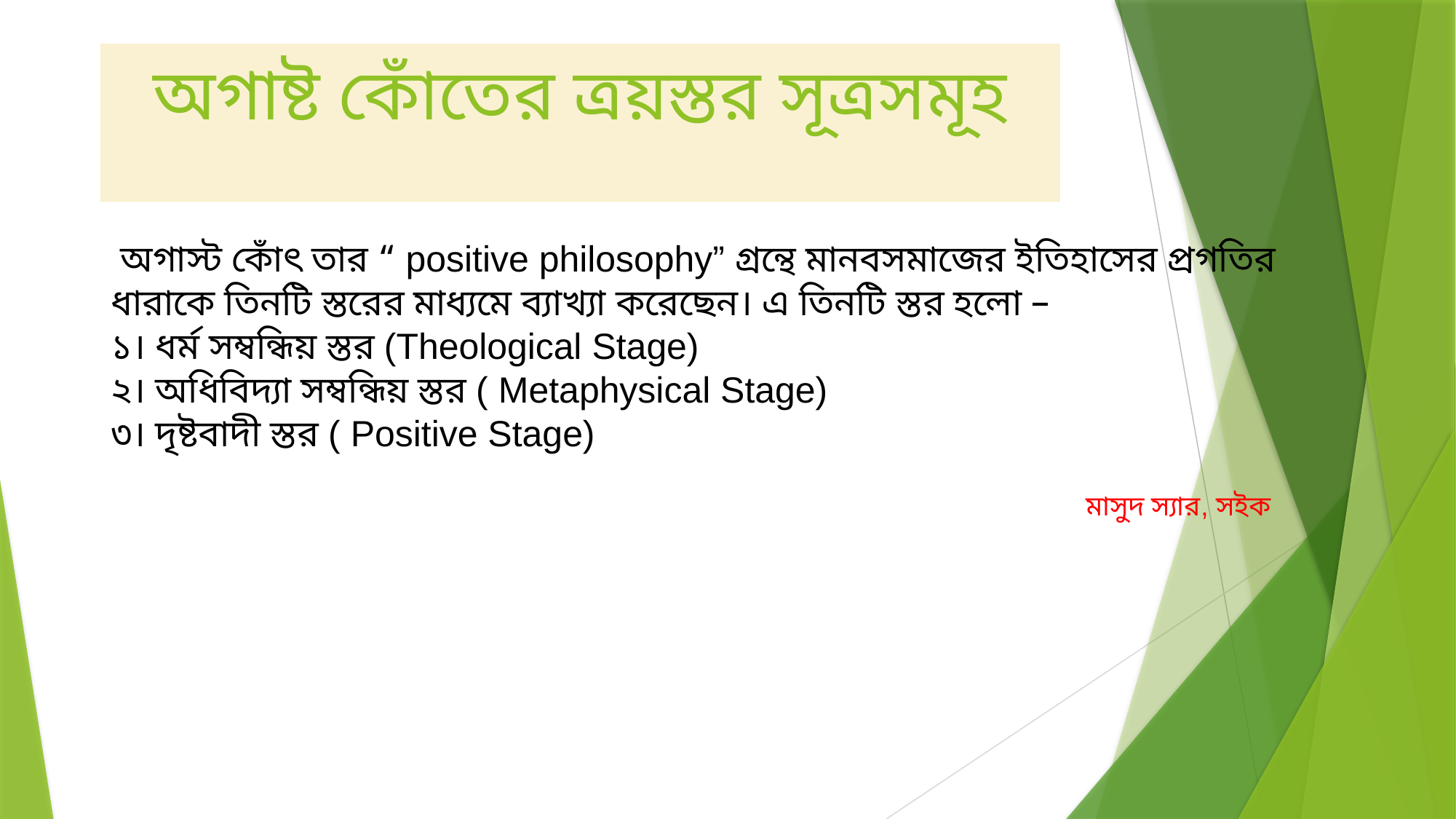

# অগাষ্ট কোঁতের ত্রয়স্তর সূত্রসমূহ
 অগাস্ট কোঁৎ তার “ positive philosophy” গ্রন্থে মানবসমাজের ইতিহাসের প্রগতির ধারাকে তিনটি স্তরের মাধ্যমে ব্যাখ্যা করেছেন। এ তিনটি স্তর হলো –
১। ধর্ম সম্বন্ধিয় স্তর (Theological Stage)
২। অধিবিদ্যা সম্বন্ধিয় স্তর ( Metaphysical Stage)
৩। দৃষ্টবাদী স্তর ( Positive Stage)

মাসুদ স্যার, সইক